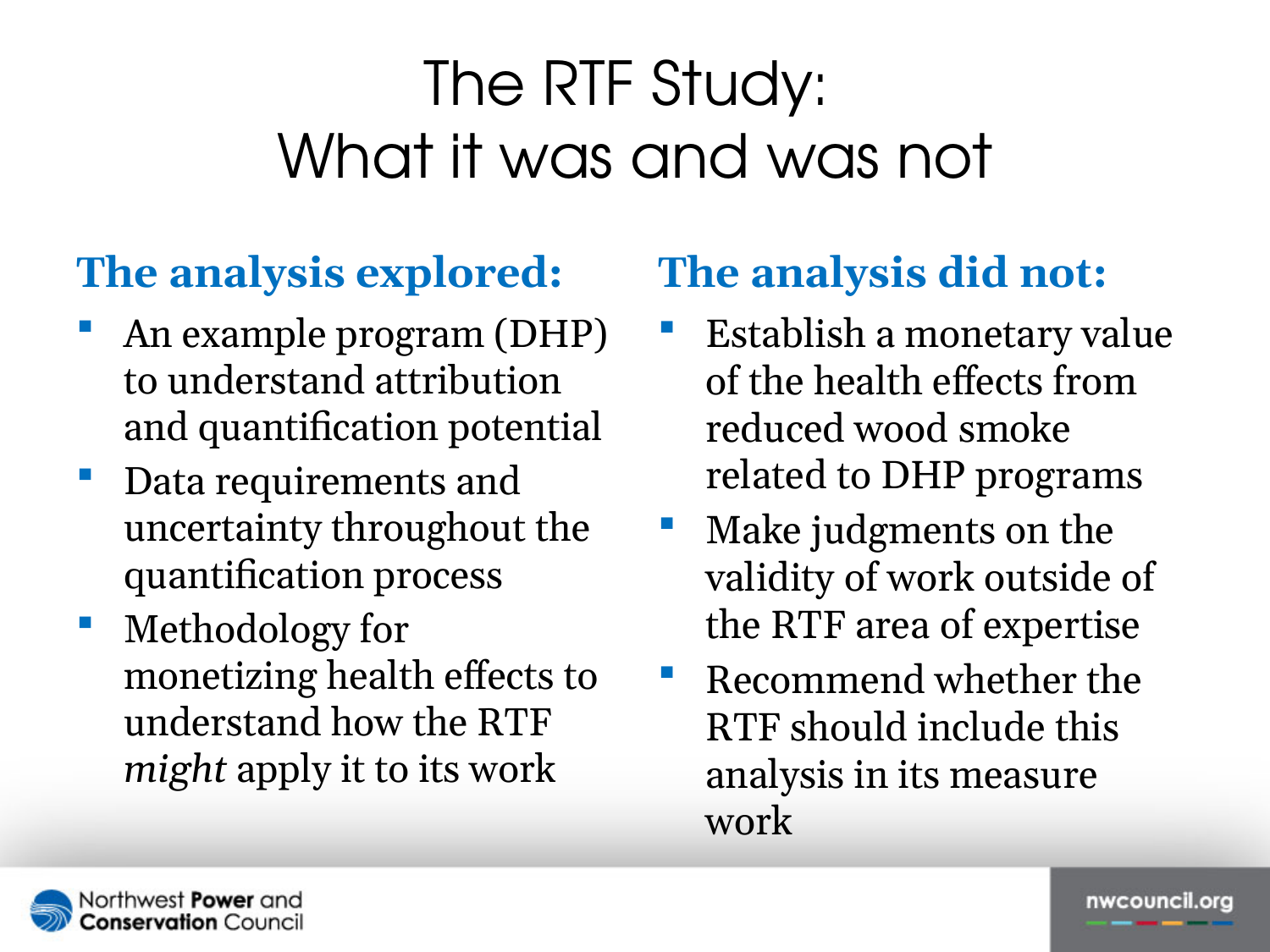

# The RTF Study: What it was and was not
The analysis explored:
The analysis did not:
An example program (DHP) to understand attribution and quantification potential
Data requirements and uncertainty throughout the quantification process
Methodology for monetizing health effects to understand how the RTF might apply it to its work

Establish a monetary value of the health effects from reduced wood smoke related to DHP programs
Make judgments on the validity of work outside of the RTF area of expertise
Recommend whether the RTF should include this analysis in its measure work